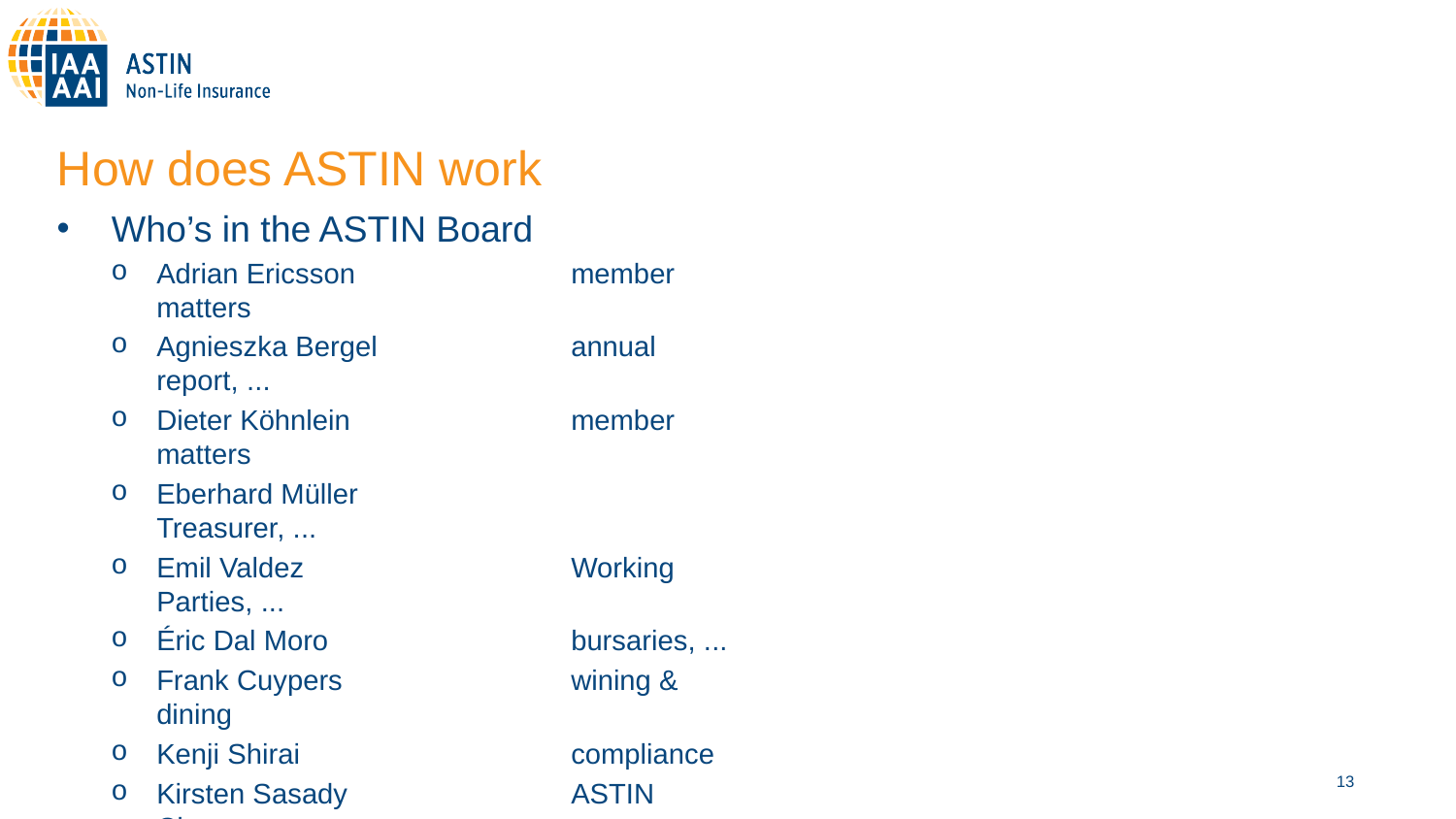

# How does ASTIN work
Who’s in the ASTIN Board
Adrian Ericsson	member matters
Agnieszka Bergel	annual report, ...
Dieter Köhnlein	member matters
Eberhard Müller 	Treasurer, ...
Emil Valdez	Working Parties, ...
Éric Dal Moro	bursaries, ...
Frank Cuypers 	wining & dining
Kenji Shirai	compliance
Kirsten Sasady 	ASTIN Chapters, ...
Michiel Van Der Wardt 	IAA matters, ...
Pierre Miehe 	communications, ...
Roger Hayne 	webinars, ...
Yuriy Krvavych 	Secretary, ...
13